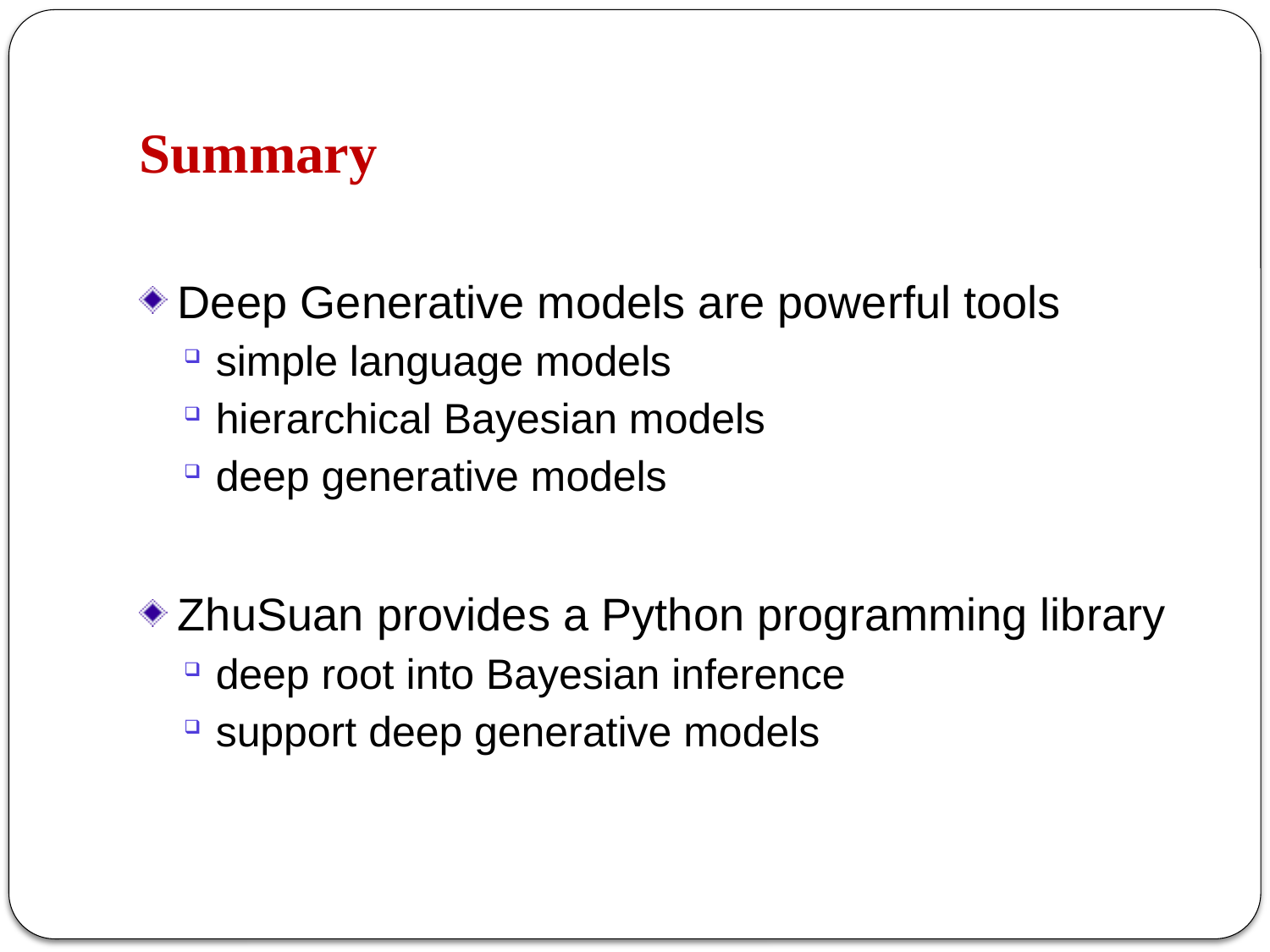

# Summary

Deep Generative models are powerful tools
simple language models
hierarchical Bayesian models
deep generative models

ZhuSuan provides a Python programming library
deep root into Bayesian inference
support deep generative models